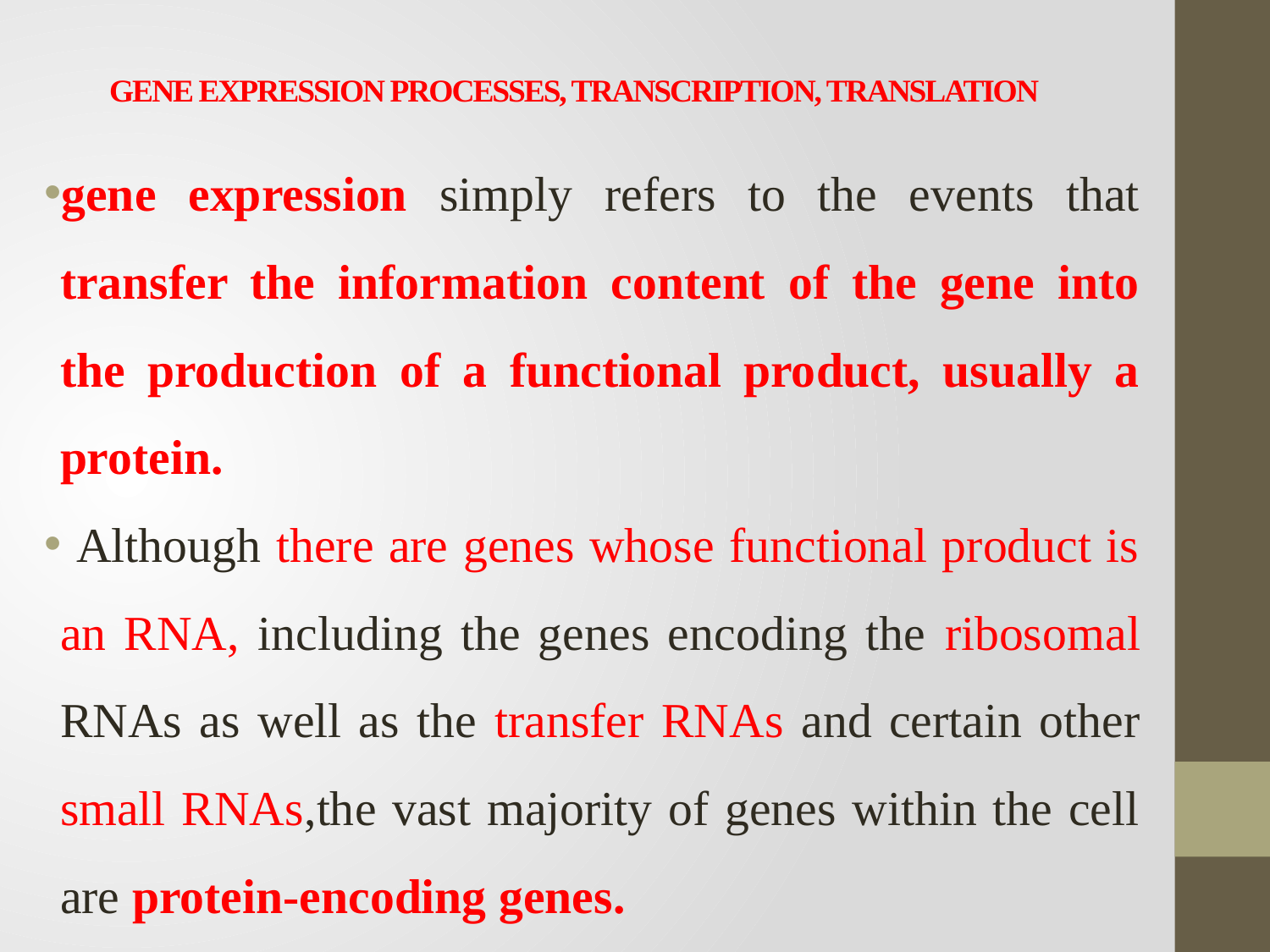

# GENE EXPRESSION PROCESSES, TRANSCRIPTION, TRANSLATION
gene expression simply refers to the events that transfer the information content of the gene into the production of a functional product, usually a protein.
 Although there are genes whose functional product is an RNA, including the genes encoding the ribosomal RNAs as well as the transfer RNAs and certain other small RNAs,the vast majority of genes within the cell are protein-encoding genes.